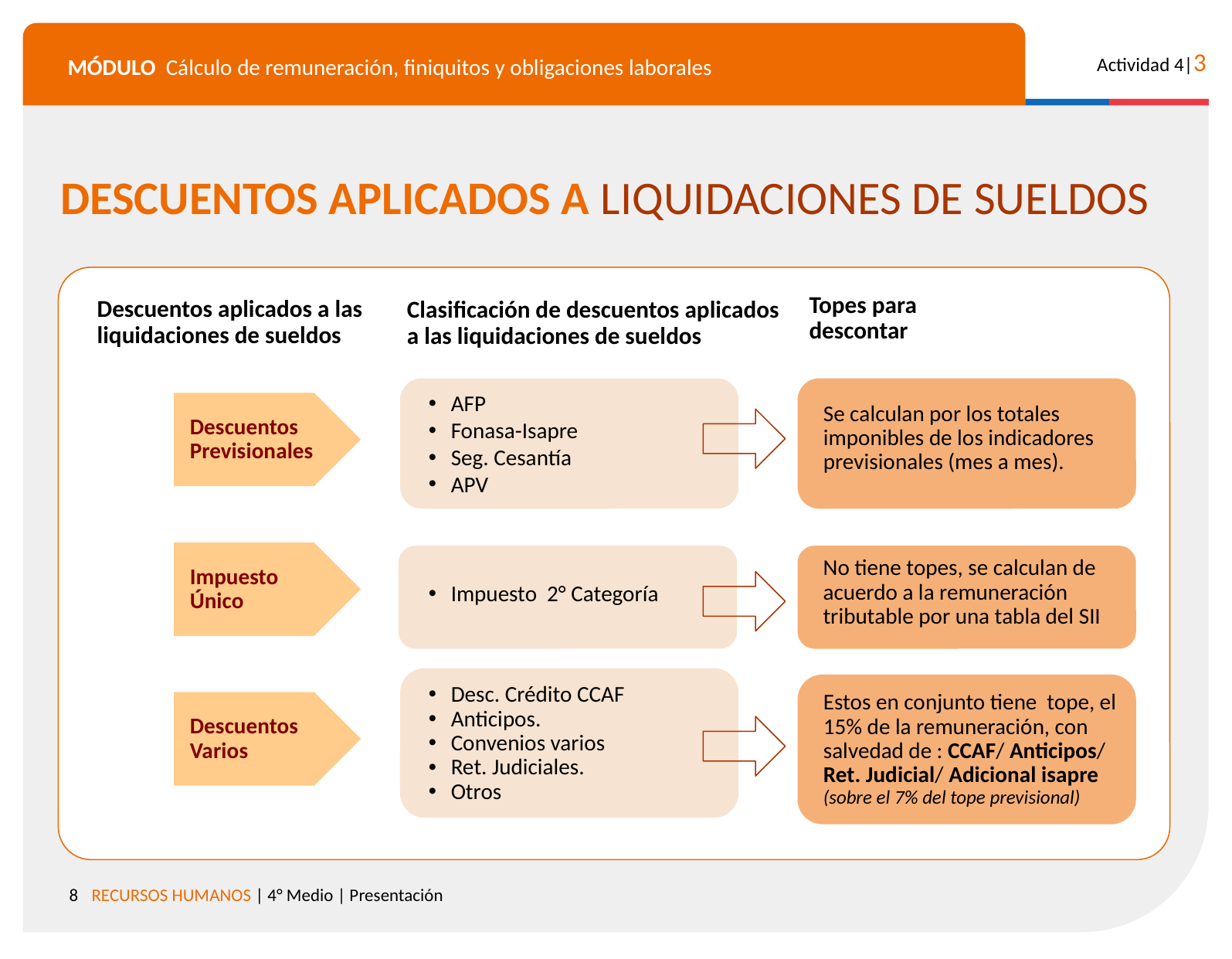

DESCUENTOS APLICADOS A LIQUIDACIONES DE SUELDOS

Topes para
descontar
Descuentos aplicados a las
liquidaciones de sueldos
Clasificación de descuentos aplicados
a las liquidaciones de sueldos

AFP
Fonasa-Isapre
Seg. Cesantía
APV
Descuentos Previsionales
Se calculan por los totales imponibles de los indicadores previsionales (mes a mes).

Impuesto
Único

No tiene topes, se calculan de acuerdo a la remuneración tributable por una tabla del SII

Impuesto  2° Categoría

Desc. Crédito CCAF
Anticipos.
Convenios varios
Ret. Judiciales.
Otros
Estos en conjunto tiene  tope, el 15% de la remuneración, con salvedad de : CCAF/ Anticipos/
Ret. Judicial/ Adicional isapre (sobre el 7% del tope previsional)

Descuentos
Varios